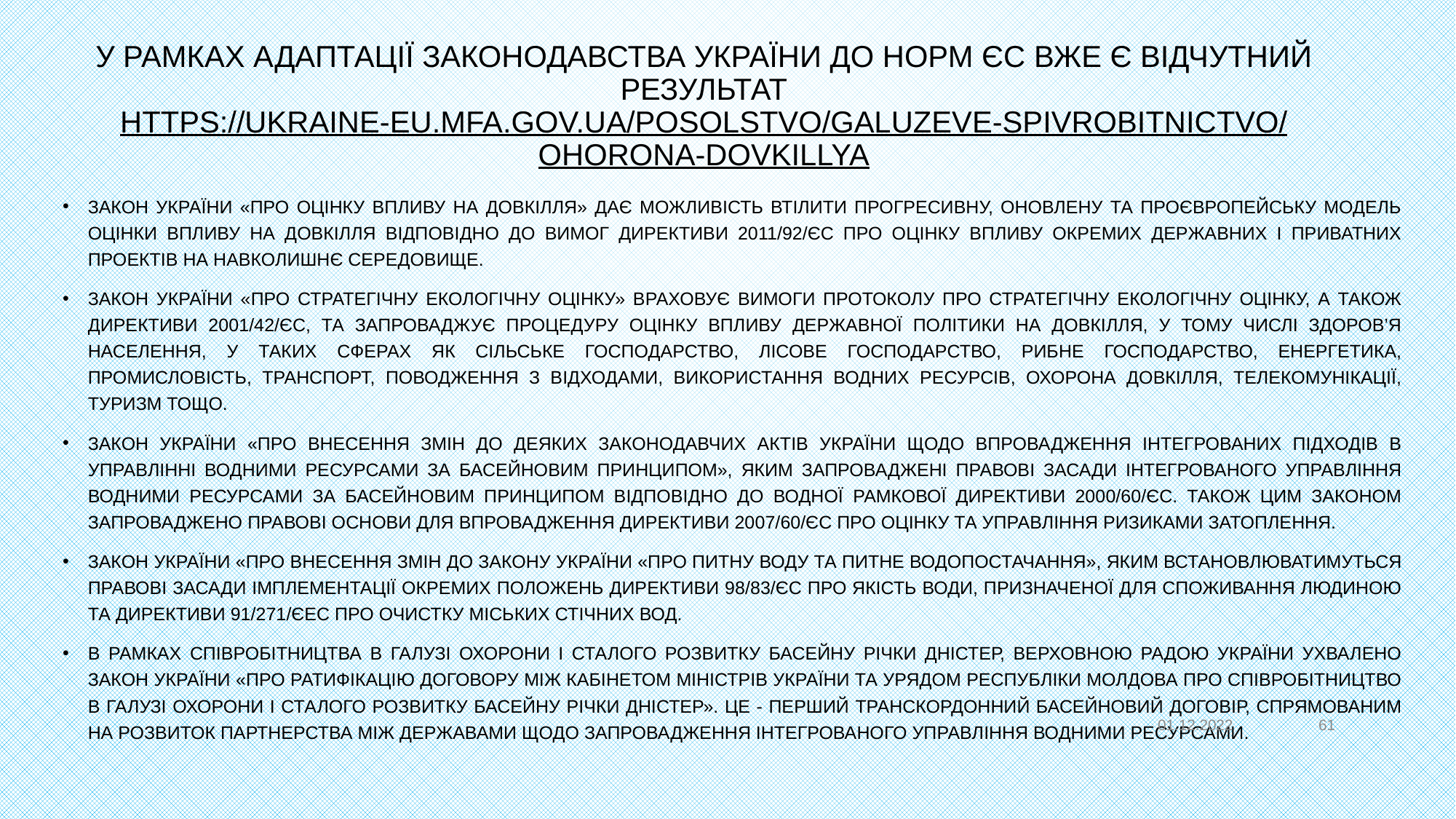

# У рамках адаптації законодавства України до норм ЄС вже є відчутний результат https://ukraine-eu.mfa.gov.ua/posolstvo/galuzeve-spivrobitnictvo/ohorona-dovkillya

Закон України «Про оцінку впливу на довкілля» дає можливість втілити прогресивну, оновлену та проєвропейську модель оцінки впливу на довкілля відповідно до вимог Директиви 2011/92/ЄС про оцінку впливу окремих державних і приватних проектів на навколишнє середовище.
Закон України «Про стратегічну екологічну оцінку» враховує вимоги Протоколу про Стратегічну екологічну оцінку, а також Директиви 2001/42/ЄС, та запроваджує процедуру оцінку впливу державної політики на довкілля, у тому числі здоров’я населення, у таких сферах як сільське господарство, лісове господарство, рибне господарство, енергетика, промисловість, транспорт, поводження з відходами, використання водних ресурсів, охорона довкілля, телекомунікації, туризм тощо.
Закон України «Про внесення змін до деяких законодавчих актів України щодо впровадження інтегрованих підходів в управлінні водними ресурсами за басейновим принципом», яким запроваджені правові засади інтегрованого управління водними ресурсами за басейновим принципом відповідно до Водної рамкової Директиви 2000/60/ЄС. Також цим законом запроваджено правові основи для впровадження Директиви 2007/60/ЄС про оцінку та управління ризиками затоплення.
Закон України «Про внесення змін до Закону України «Про питну воду та питне водопостачання», яким встановлюватимуться правові засади імплементації окремих положень Директиви 98/83/ЄС про якість води, призначеної для споживання людиною та Директиви 91/271/ЄЕС про очистку міських стічних вод.
В рамках співробітництва в галузі охорони і сталого розвитку басейну річки Дністер, Верховною Радою України ухвалено Закон України «Про ратифікацію договору між Кабінетом Міністрів України та Урядом Республіки Молдова про співробітництво в галузі охорони і сталого розвитку басейну річки Дністер». Це - перший транскордонний басейновий договір, спрямованим на розвиток партнерства між державами щодо запровадження інтегрованого управління водними ресурсами.
01.12.2022
61